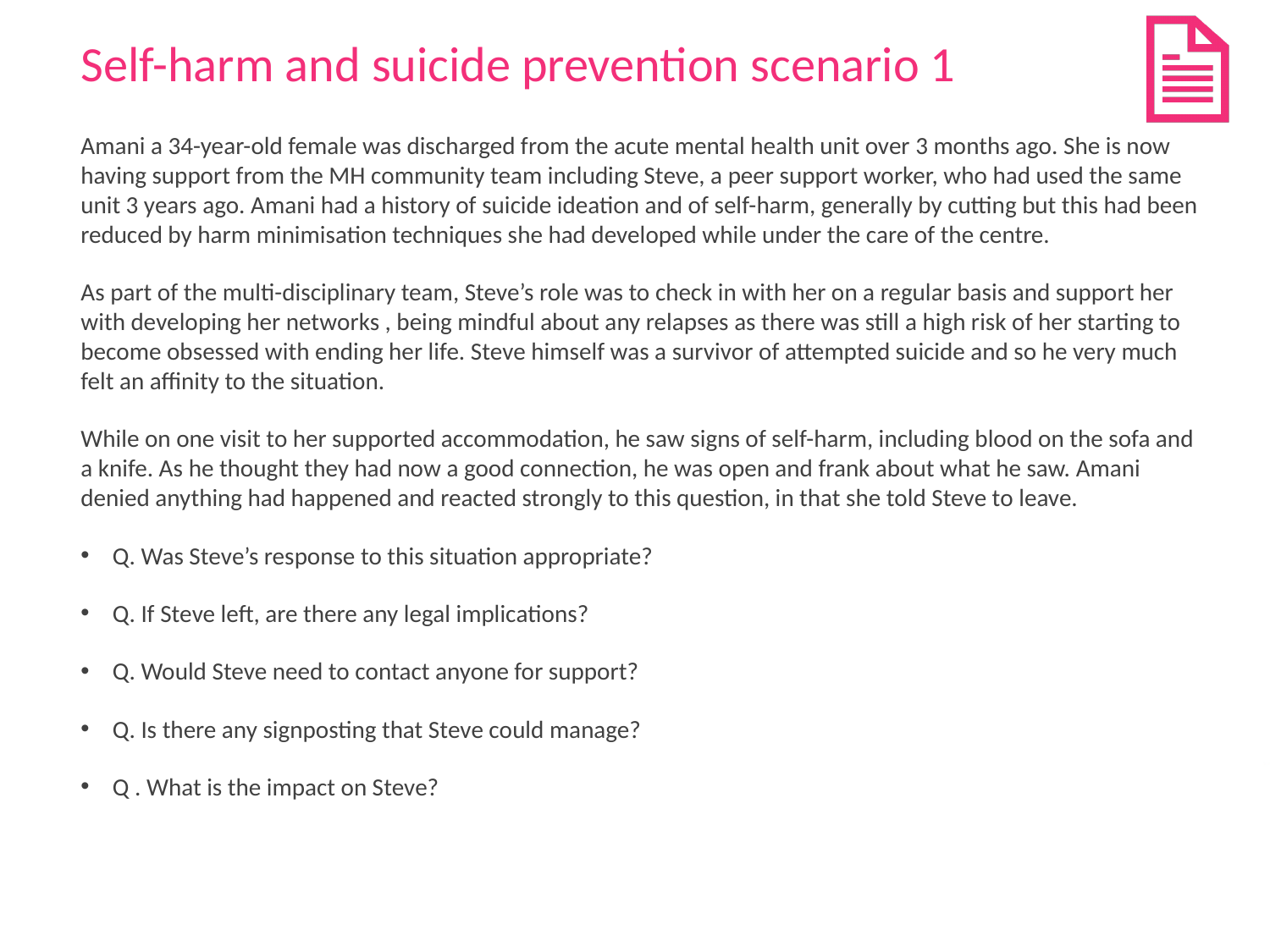

# Self-harm and suicide prevention scenario 1
Amani a 34-year-old female was discharged from the acute mental health unit over 3 months ago. She is now having support from the MH community team including Steve, a peer support worker, who had used the same unit 3 years ago. Amani had a history of suicide ideation and of self-harm, generally by cutting but this had been reduced by harm minimisation techniques she had developed while under the care of the centre.
As part of the multi-disciplinary team, Steve’s role was to check in with her on a regular basis and support her with developing her networks , being mindful about any relapses as there was still a high risk of her starting to become obsessed with ending her life. Steve himself was a survivor of attempted suicide and so he very much felt an affinity to the situation.
While on one visit to her supported accommodation, he saw signs of self-harm, including blood on the sofa and a knife. As he thought they had now a good connection, he was open and frank about what he saw. Amani denied anything had happened and reacted strongly to this question, in that she told Steve to leave.
Q. Was Steve’s response to this situation appropriate?
Q. If Steve left, are there any legal implications?
Q. Would Steve need to contact anyone for support?
Q. Is there any signposting that Steve could manage?
Q . What is the impact on Steve?